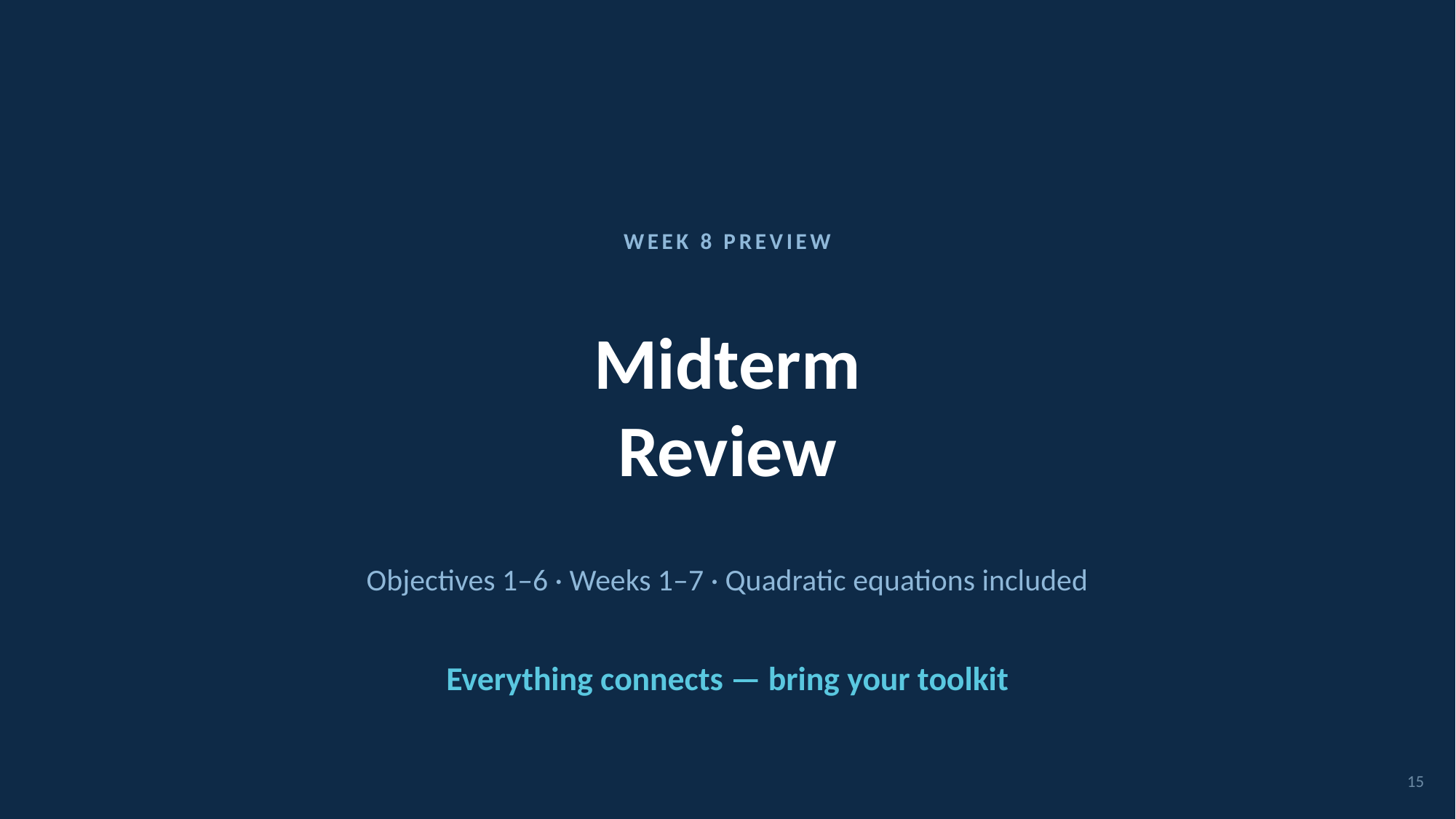

WEEK 8 PREVIEW
Midterm
Review
Objectives 1–6 · Weeks 1–7 · Quadratic equations included
Everything connects — bring your toolkit
15